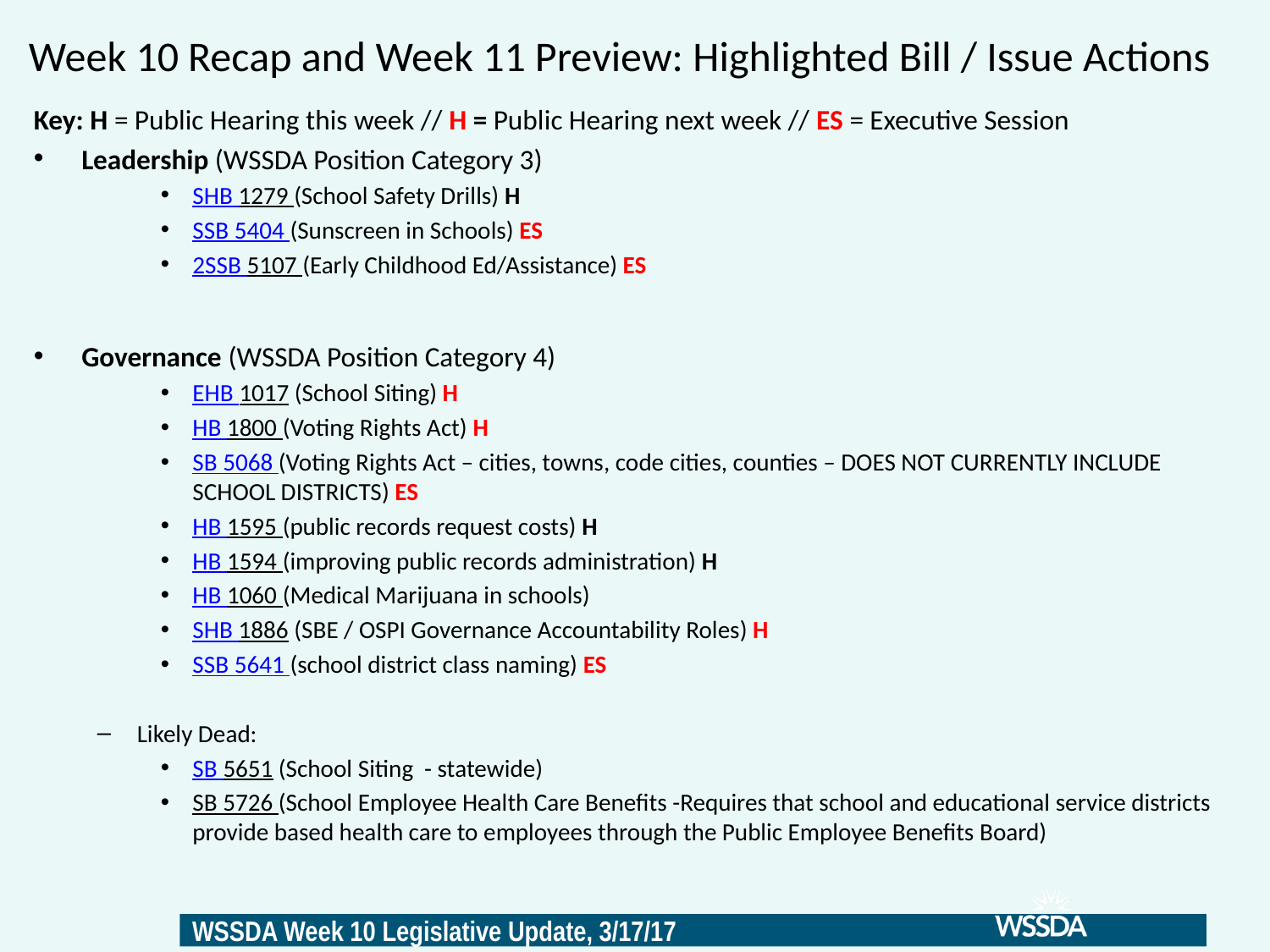

# Week 10 Recap and Week 11 Preview: Highlighted Bill / Issue Actions
Key: H = Public Hearing this week // H = Public Hearing next week // ES = Executive Session
Leadership (WSSDA Position Category 3)
SHB 1279 (School Safety Drills) H
SSB 5404 (Sunscreen in Schools) ES
2SSB 5107 (Early Childhood Ed/Assistance) ES

Governance (WSSDA Position Category 4)
EHB 1017 (School Siting) H
HB 1800 (Voting Rights Act) H
SB 5068 (Voting Rights Act – cities, towns, code cities, counties – DOES NOT CURRENTLY INCLUDE SCHOOL DISTRICTS) ES
HB 1595 (public records request costs) H
HB 1594 (improving public records administration) H
HB 1060 (Medical Marijuana in schools)
SHB 1886 (SBE / OSPI Governance Accountability Roles) H
SSB 5641 (school district class naming) ES

Likely Dead:
SB 5651 (School Siting  - statewide)
SB 5726 (School Employee Health Care Benefits -Requires that school and educational service districts provide based health care to employees through the Public Employee Benefits Board)

11